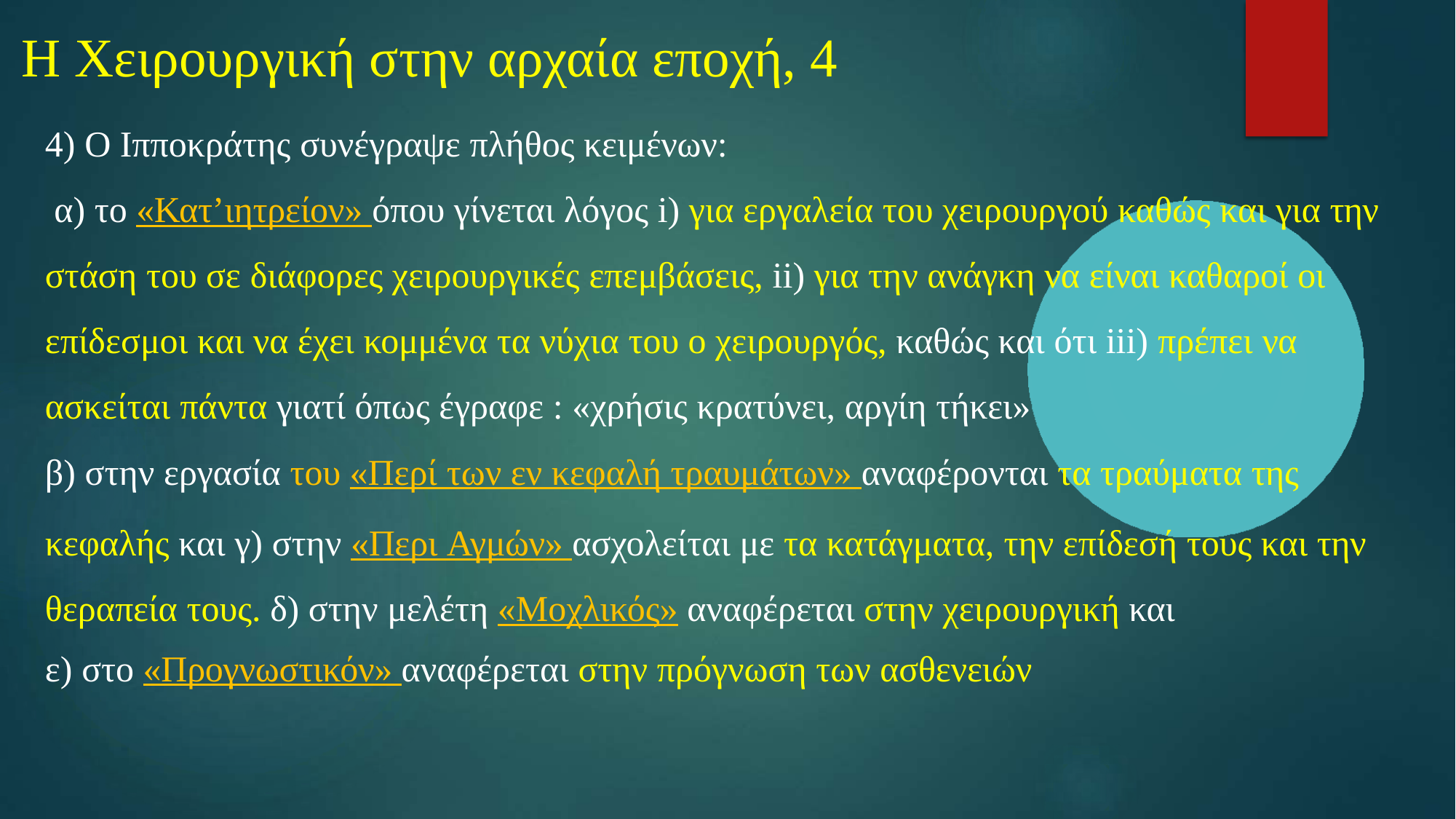

# Η Χειρουργική στην αρχαία εποχή, 4
4) Ο Ιπποκράτης συνέγραψε πλήθος κειμένων:
α) το «Κατ’ιητρείον» όπου γίνεται λόγος i) για εργαλεία του χειρουργού καθώς και για την
στάση του σε διάφορες χειρουργικές επεμβάσεις, ii) για την ανάγκη να είναι καθαροί οι επίδεσμοι και να έχει κομμένα τα νύχια του ο χειρουργός, καθώς και ότι iii) πρέπει να ασκείται πάντα γιατί όπως έγραφε : «χρήσις κρατύνει, αργίη τήκει»
β) στην εργασία του «Περί των εν κεφαλή τραυμάτων» αναφέρονται τα τραύματα της
κεφαλής και γ) στην «Περι Αγμών» ασχολείται με τα κατάγματα, την επίδεσή τους και την θεραπεία τους. δ) στην μελέτη «Μοχλικός» αναφέρεται στην χειρουργική και
ε) στο «Προγνωστικόν» αναφέρεται στην πρόγνωση των ασθενειών